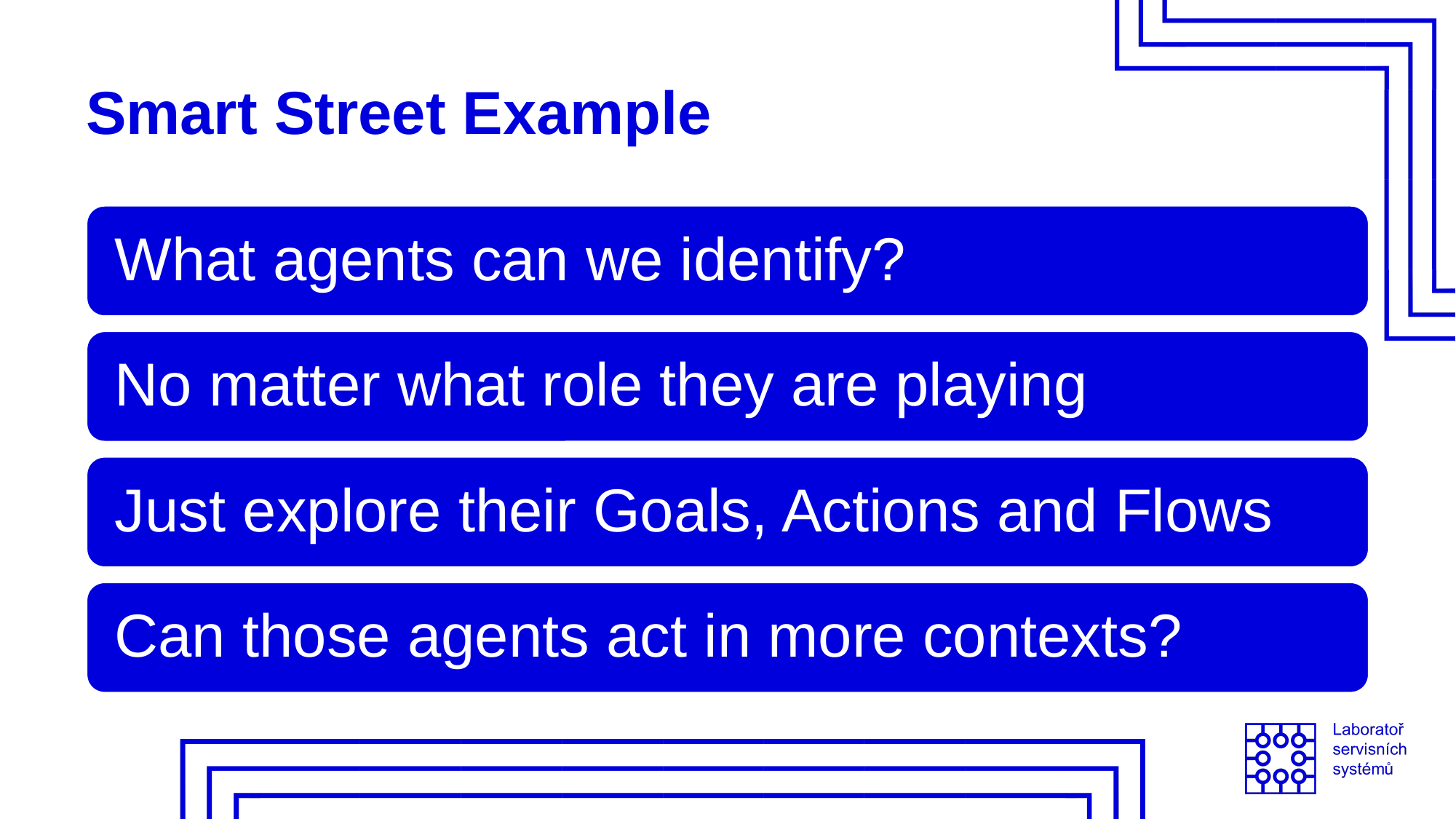

# Smart Street Example
What agents can we identify?
No matter what role they are playing
Just explore their Goals, Actions and Flows
Can those agents act in more contexts?